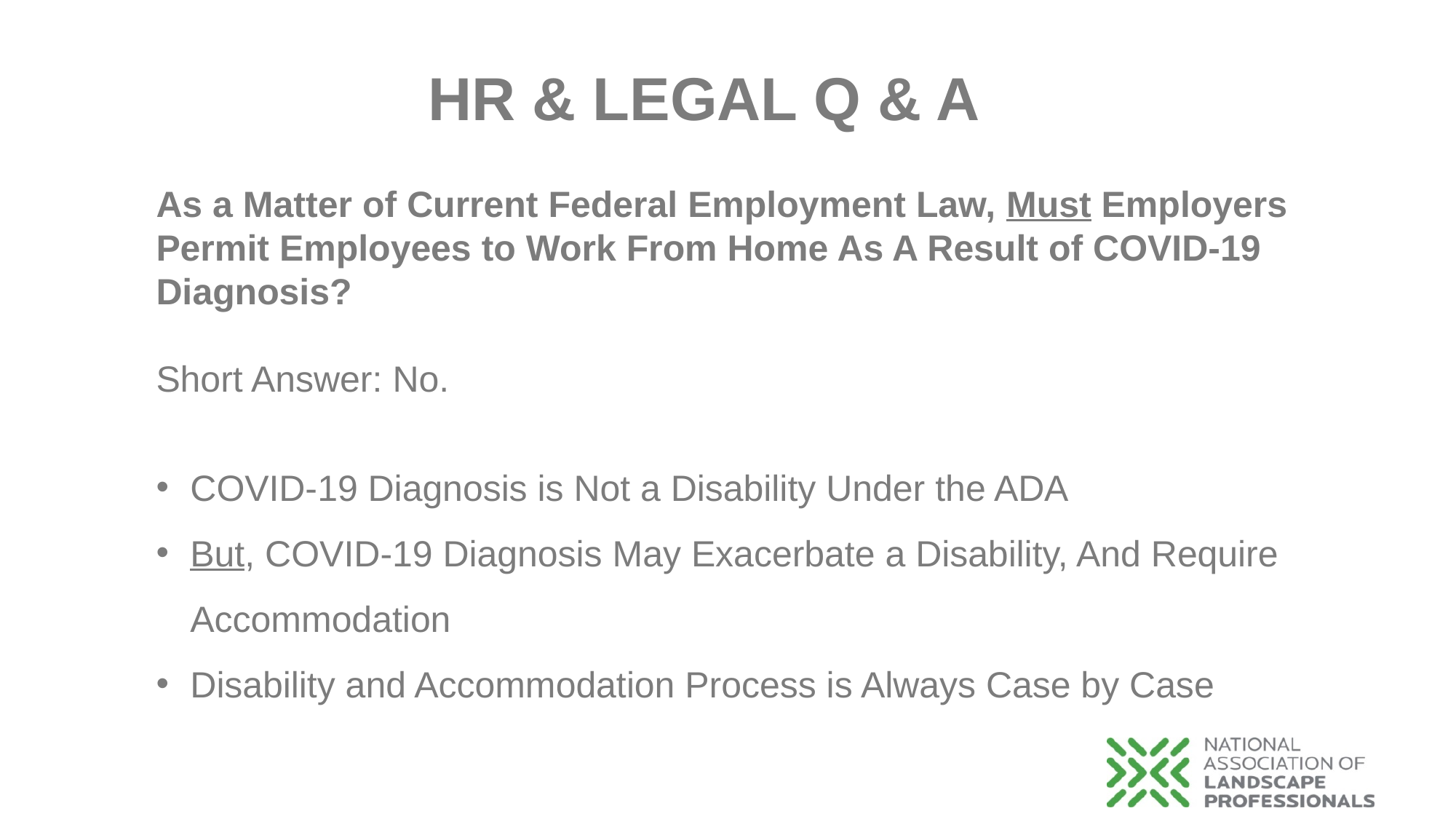

HR & LEGAL Q & A
As a Matter of Current Federal Employment Law, Must Employers Permit Employees to Work From Home As A Result of COVID-19 Diagnosis?

Short Answer: No.

COVID-19 Diagnosis is Not a Disability Under the ADA
But, COVID-19 Diagnosis May Exacerbate a Disability, And Require Accommodation
Disability and Accommodation Process is Always Case by Case